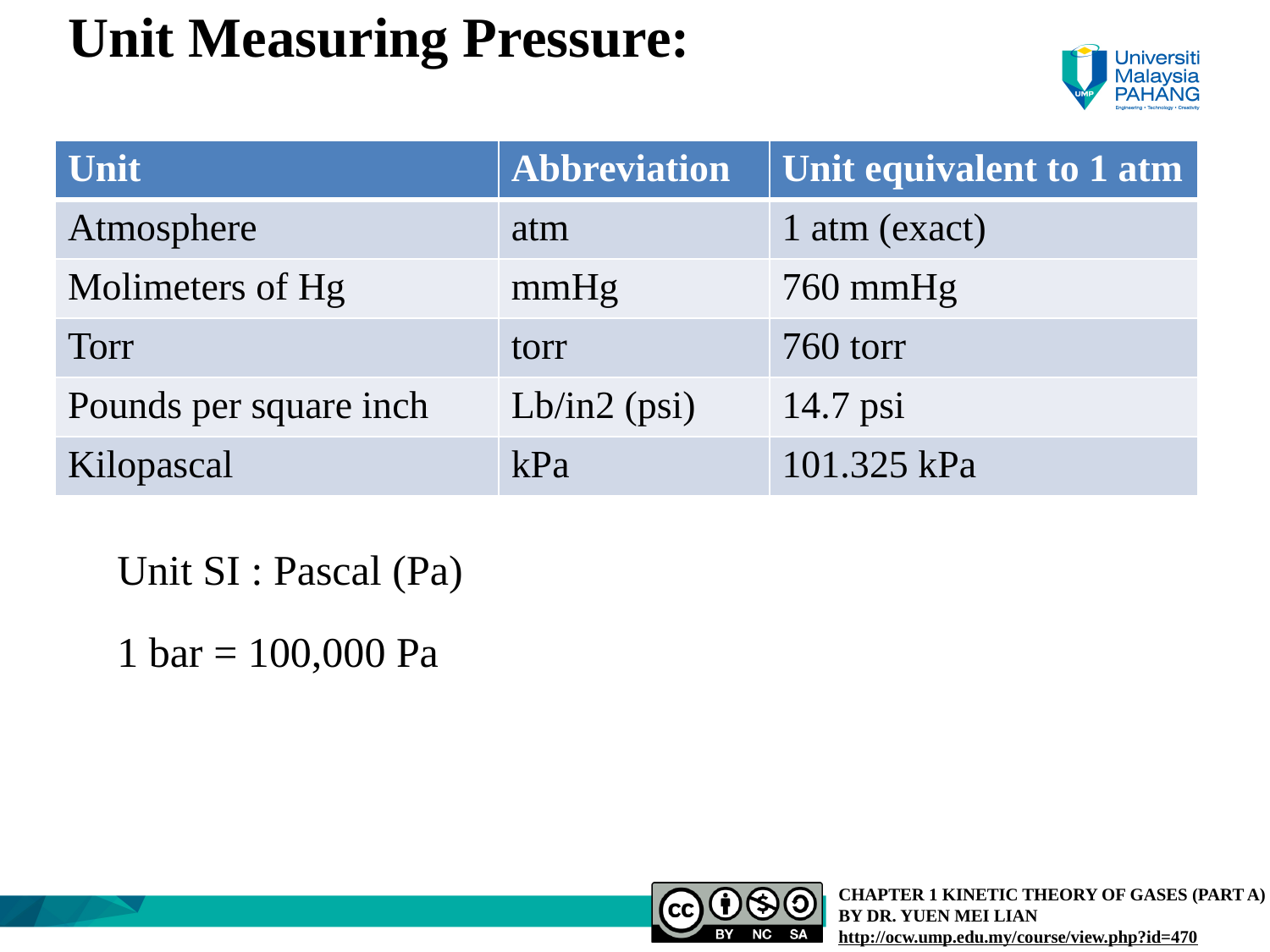

Unit Measuring Pressure:
| Unit | Abbreviation | Unit equivalent to 1 atm |
| --- | --- | --- |
| Atmosphere | atm | 1 atm (exact) |
| Molimeters of Hg | mmHg | 760 mmHg |
| Torr | torr | 760 torr |
| Pounds per square inch | Lb/in2 (psi) | 14.7 psi |
| Kilopascal | kPa | 101.325 kPa |
Unit SI : Pascal (Pa)
1 bar = 100,000 Pa